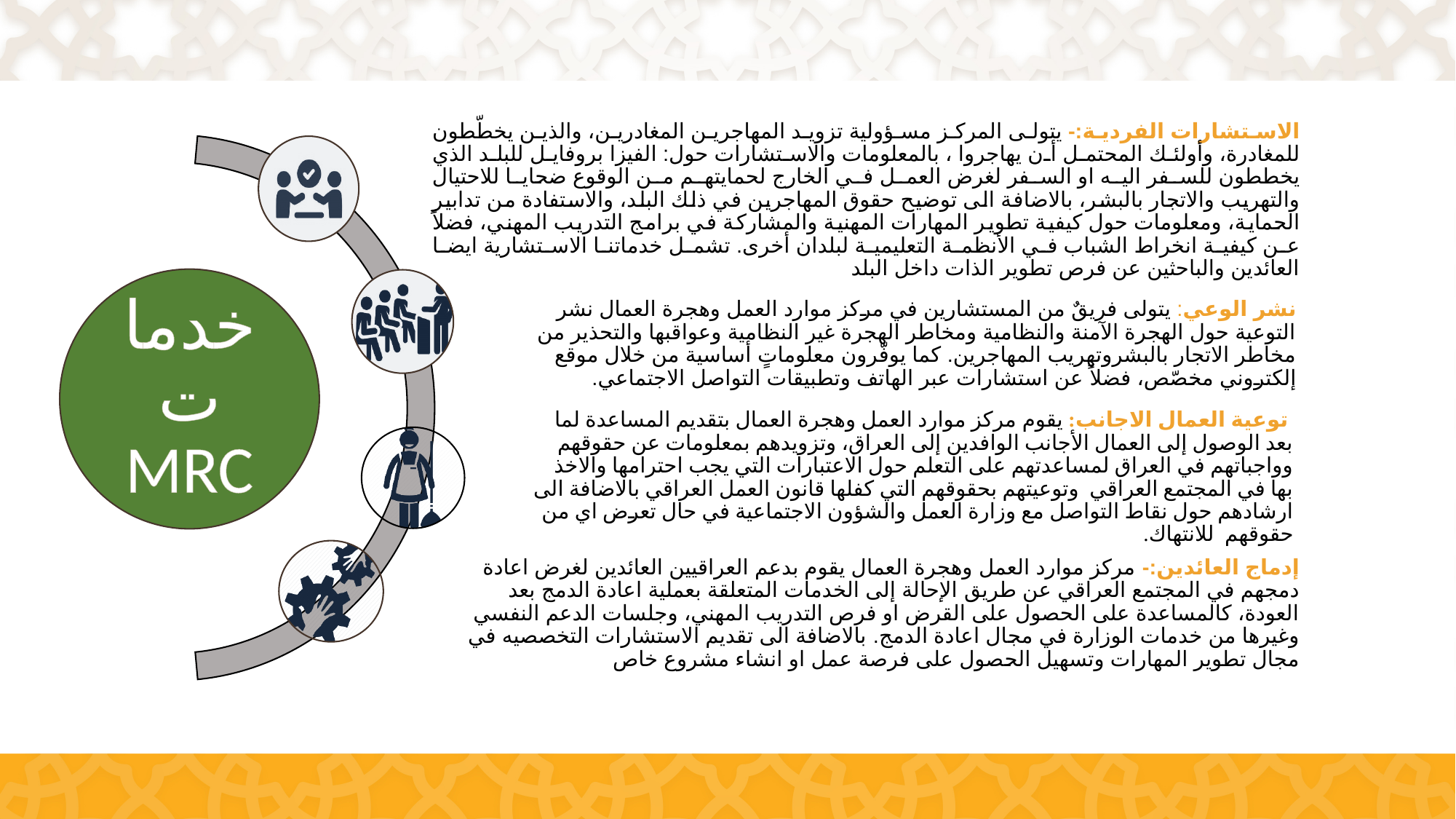

خدمات MRC
الاستشارات الفردية:- يتولى المركز مسؤولية تزويد المهاجرين المغادرين، والذين يخطّطون للمغادرة، وأولئك المحتمل أن يهاجروا ، بالمعلومات والاستشارات حول: الفيزا بروفايل للبلد الذي يخططون للسفر اليه او السفر لغرض العمل في الخارج لحمايتهم من الوقوع ضحايا للاحتيال والتهريب والاتجار بالبشر، بالاضافة الى توضيح حقوق المهاجرين في ذلك البلد، والاستفادة من تدابير الحماية، ومعلومات حول كيفية تطوير المهارات المهنية والمشاركة في برامج التدريب المهني، فضلاً عن كيفية انخراط الشباب في الأنظمة التعليمية لبلدان أخرى. تشمل خدماتنا الاستشارية ايضا العائدين والباحثين عن فرص تطوير الذات داخل البلد
نشر الوعي: يتولى فريقٌ من المستشارين في مركز موارد العمل وهجرة العمال نشر التوعية حول الهجرة الآمنة والنظامية ومخاطر الهجرة غير النظامية وعواقبها والتحذير من مخاطر الاتجار بالبشروتهريب المهاجرين. كما يوفّرون معلوماتٍ أساسية من خلال موقع إلكتروني مخصّص، فضلاً عن استشارات عبر الهاتف وتطبيقات التواصل الاجتماعي.
 توعية العمال الاجانب: يقوم مركز موارد العمل وهجرة العمال بتقديم المساعدة لما بعد الوصول إلى العمال الأجانب الوافدين إلى العراق، وتزويدهم بمعلومات عن حقوقهم وواجباتهم في العراق لمساعدتهم على التعلم حول الاعتبارات التي يجب احترامها والاخذ بها في المجتمع العراقي  وتوعيتهم بحقوقهم التي كفلها قانون العمل العراقي بالاضافة الى ارشادهم حول نقاط التواصل مع وزارة العمل والشؤون الاجتماعية في حال تعرض اي من حقوقهم  للانتهاك.
إدماج العائدين:- مركز موارد العمل وهجرة العمال يقوم بدعم العراقيين العائدين لغرض اعادة دمجهم في المجتمع العراقي عن طريق الإحالة إلى الخدمات المتعلقة بعملية اعادة الدمج بعد العودة، كالمساعدة على الحصول على القرض او فرص التدريب المهني، وجلسات الدعم النفسي وغيرها من خدمات الوزارة في مجال اعادة الدمج. بالاضافة الى تقديم الاستشارات التخصصيه في مجال تطوير المهارات وتسهيل الحصول على فرصة عمل او انشاء مشروع خاص